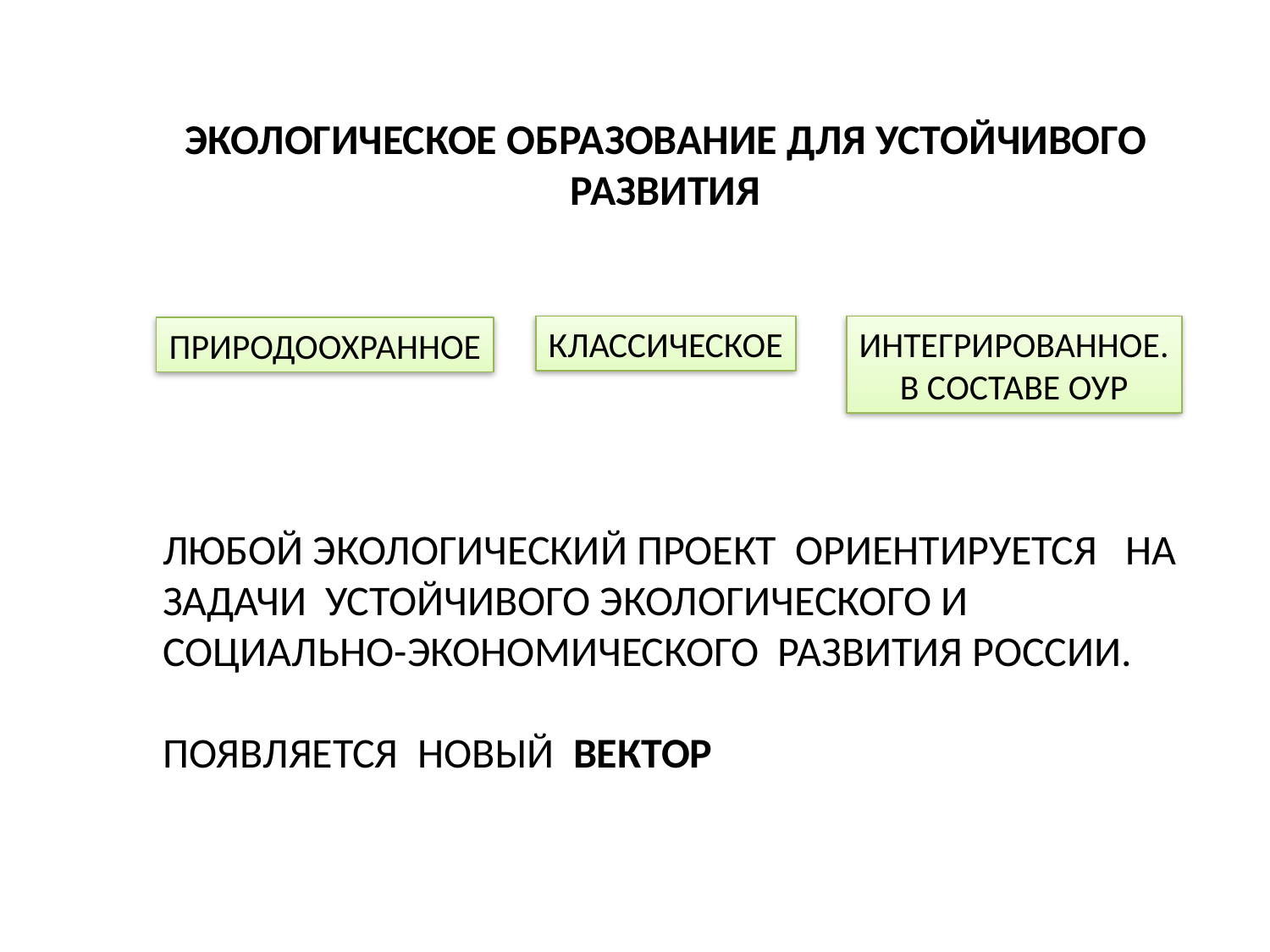

ЭКОЛОГИЧЕСКОЕ ОБРАЗОВАНИЕ ДЛЯ УСТОЙЧИВОГО
РАЗВИТИЯ
КЛАССИЧЕСКОЕ
ИНТЕГРИРОВАННОЕ.
В СОСТАВЕ ОУР
ПРИРОДООХРАННОЕ
ЛЮБОЙ ЭКОЛОГИЧЕСКИЙ ПРОЕКТ  ОРИЕНТИРУЕТСЯ   НА
ЗАДАЧИ  УСТОЙЧИВОГО ЭКОЛОГИЧЕСКОГО И
СОЦИАЛЬНО-ЭКОНОМИЧЕСКОГО  РАЗВИТИЯ РОССИИ.

ПОЯВЛЯЕТСЯ  НОВЫЙ  ВЕКТОР